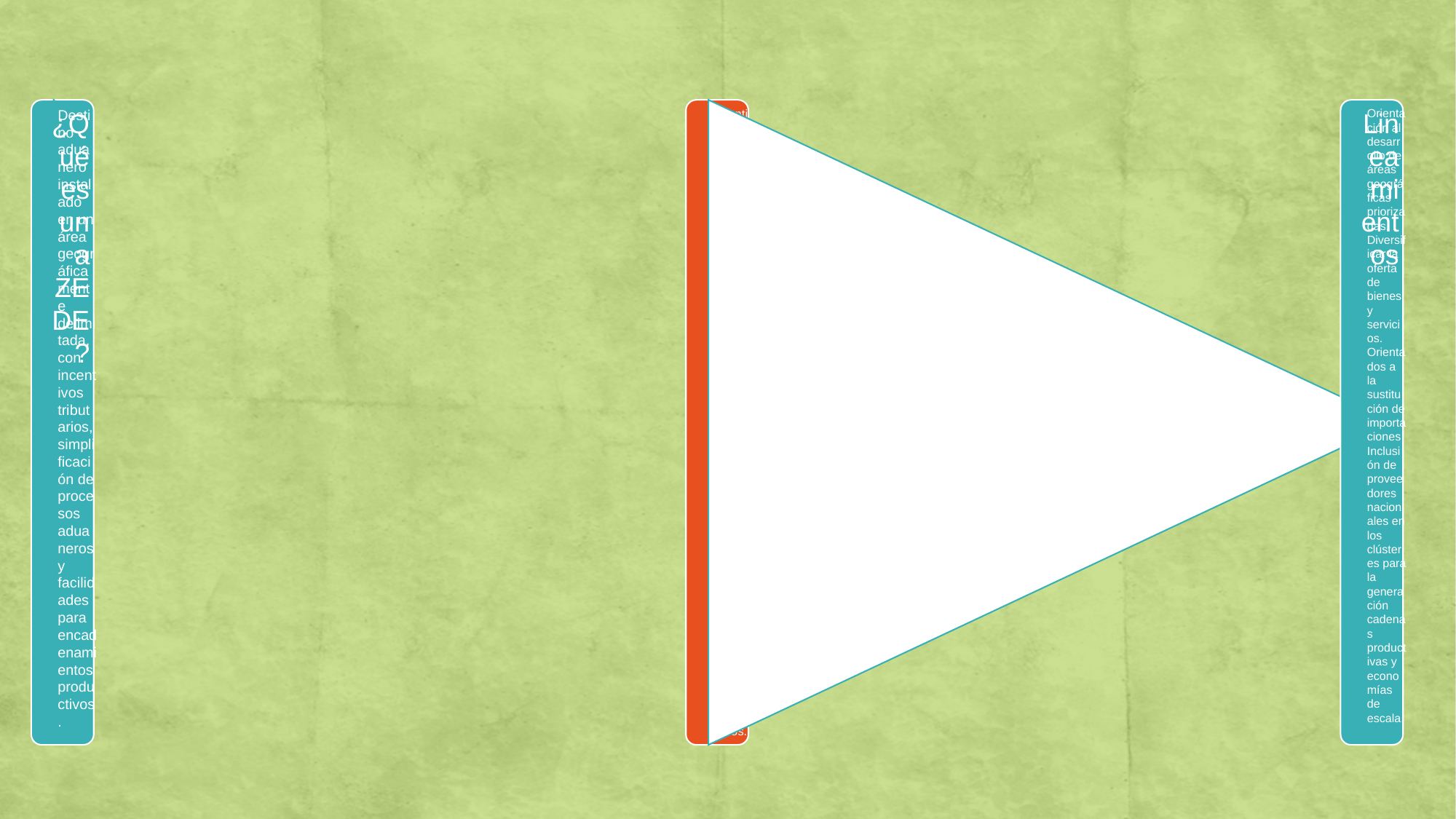

Incremento en comercio con mayor flujo de Inversión Extranjera Directa.
Desarrollo de nuevas plazas de trabajo directas e indirectas
Transferencia de tecnologías
Efectos positivos sociales y económicos.
Inclusión de proveedores nacionales en los clústeres para la generación cadenas productivas y economías de escala.